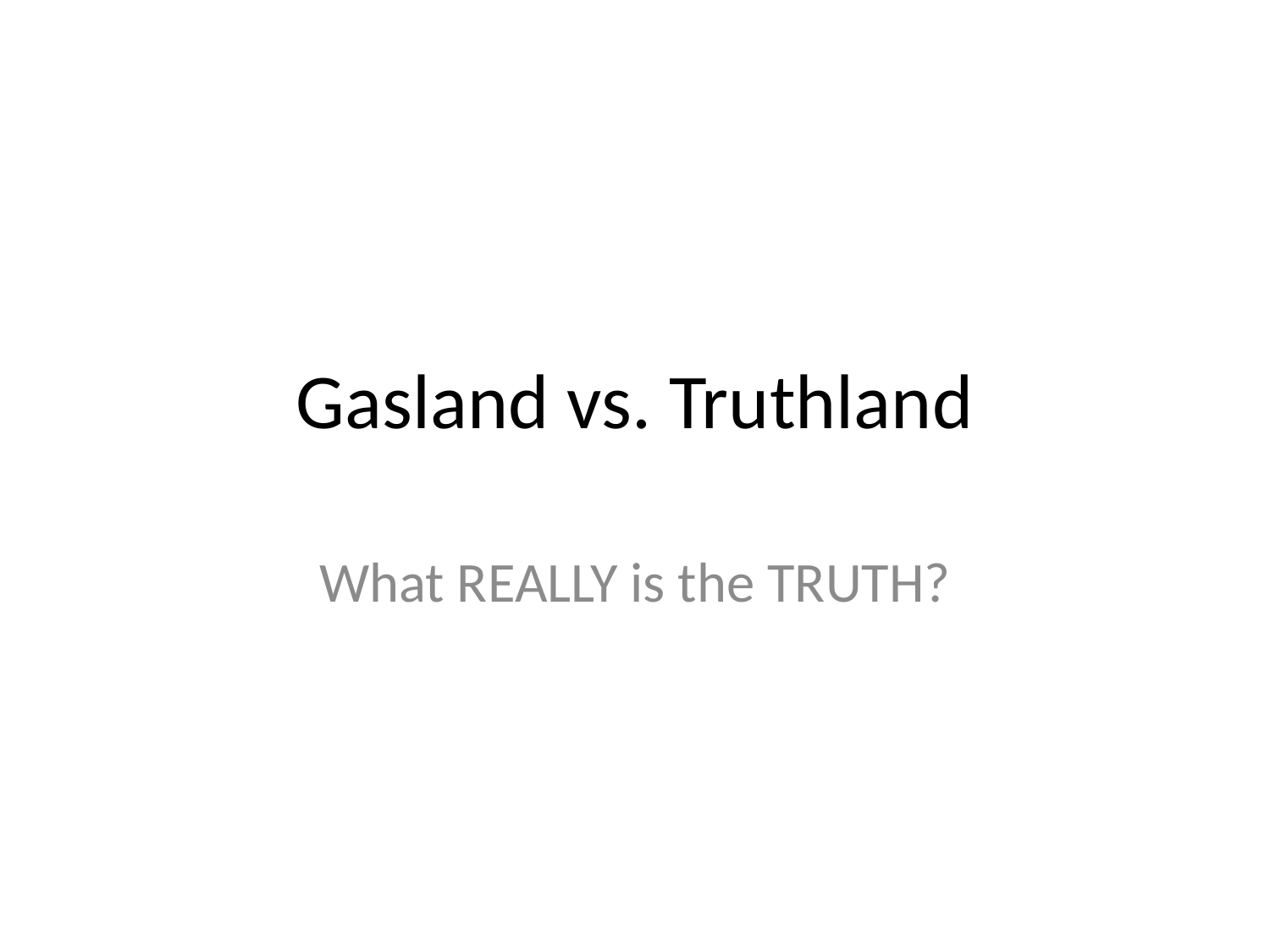

# Gasland vs. Truthland
What REALLY is the TRUTH?